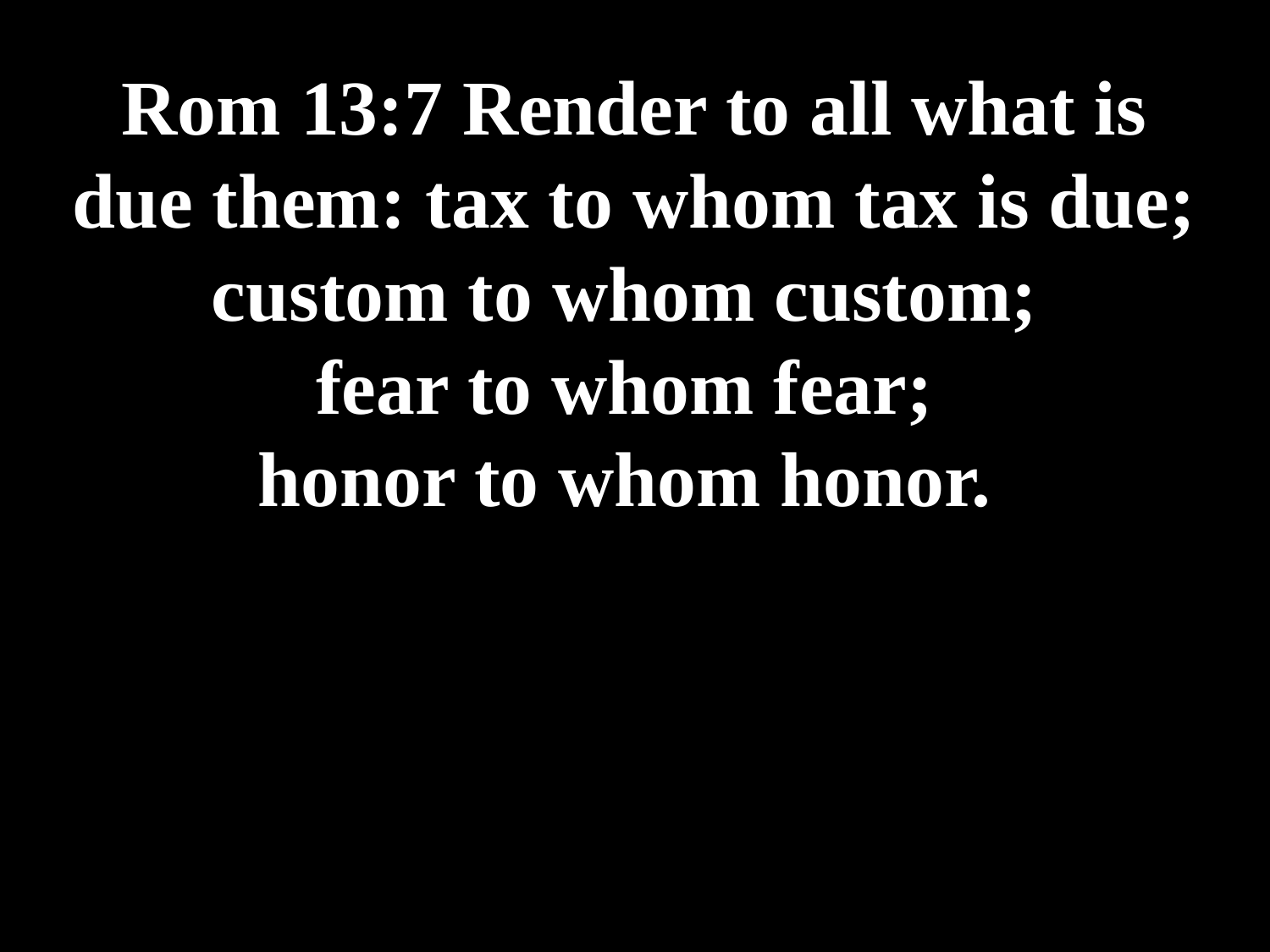

# Rom 13:7 Render to all what is due them: tax to whom tax is due; custom to whom custom; fear to whom fear; honor to whom honor.